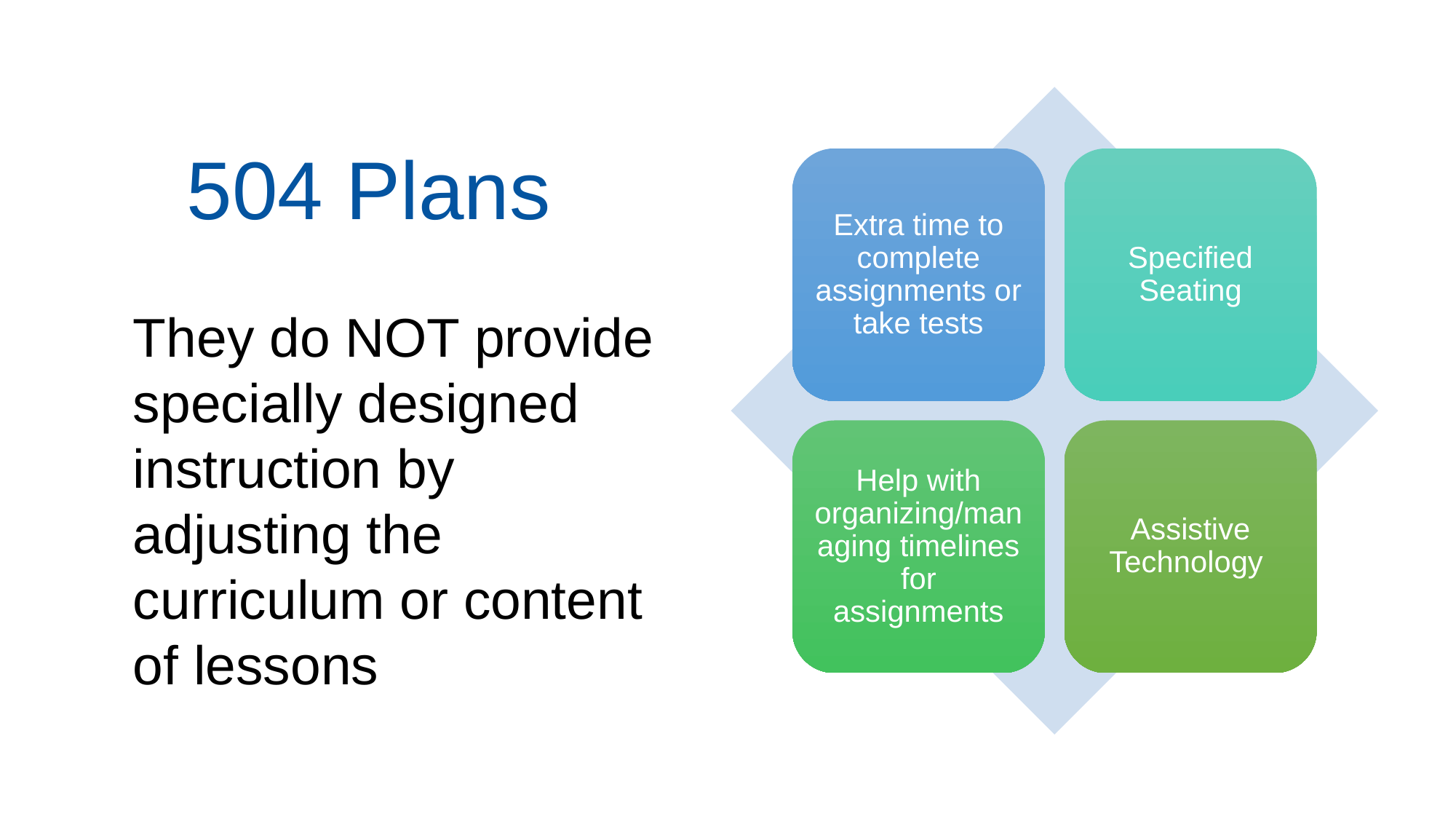

Extra time to complete assignments or take tests
Specified Seating

Help with organizing/managing timelines for assignments
Assistive Technology
504 Plans
They do NOT provide specially designed instruction by adjusting the curriculum or content of lessons